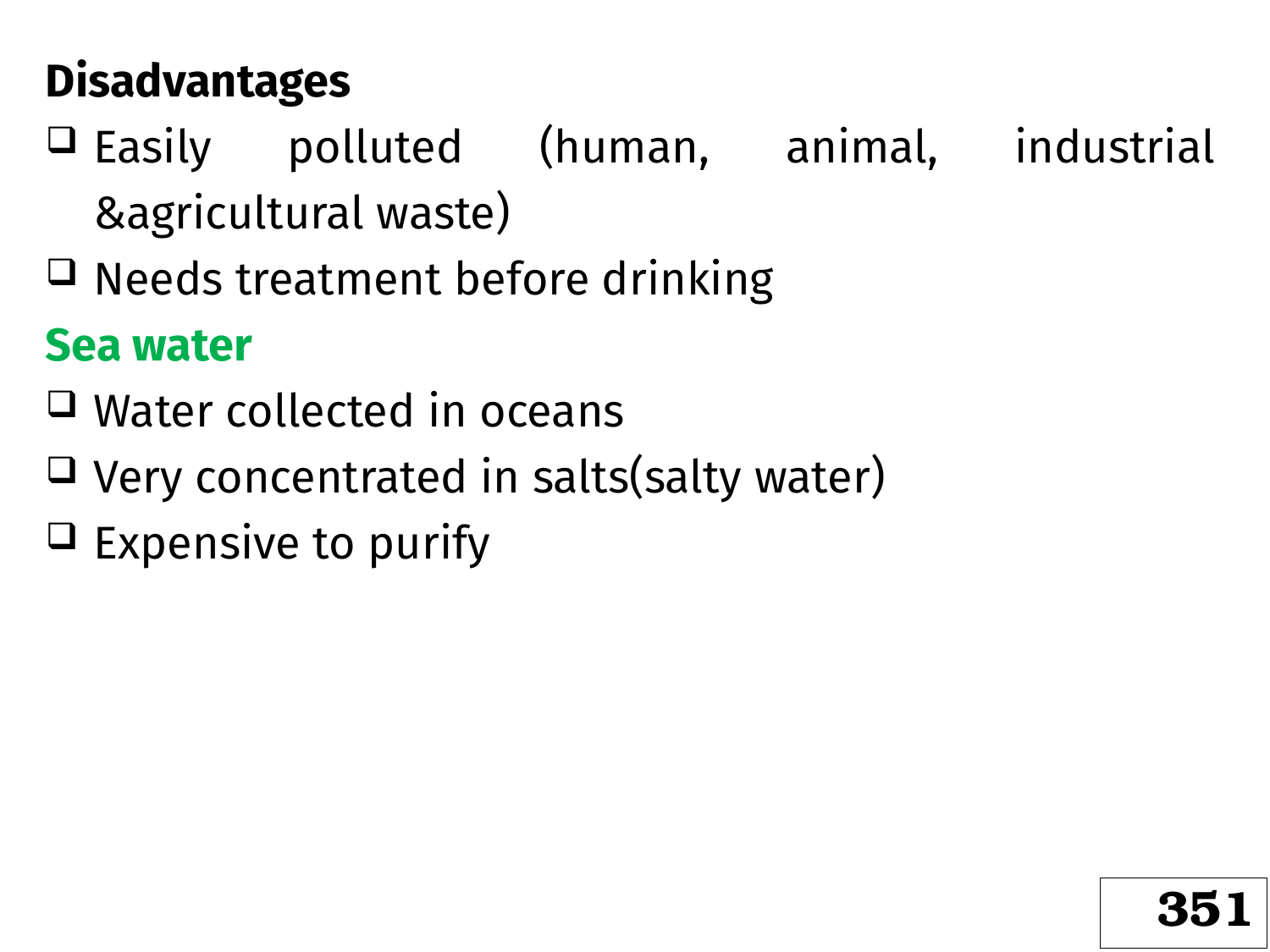

Disadvantages
Easily polluted (human, animal, industrial &agricultural waste)
Needs treatment before drinking
Sea water
Water collected in oceans
Very concentrated in salts(salty water)
Expensive to purify

351